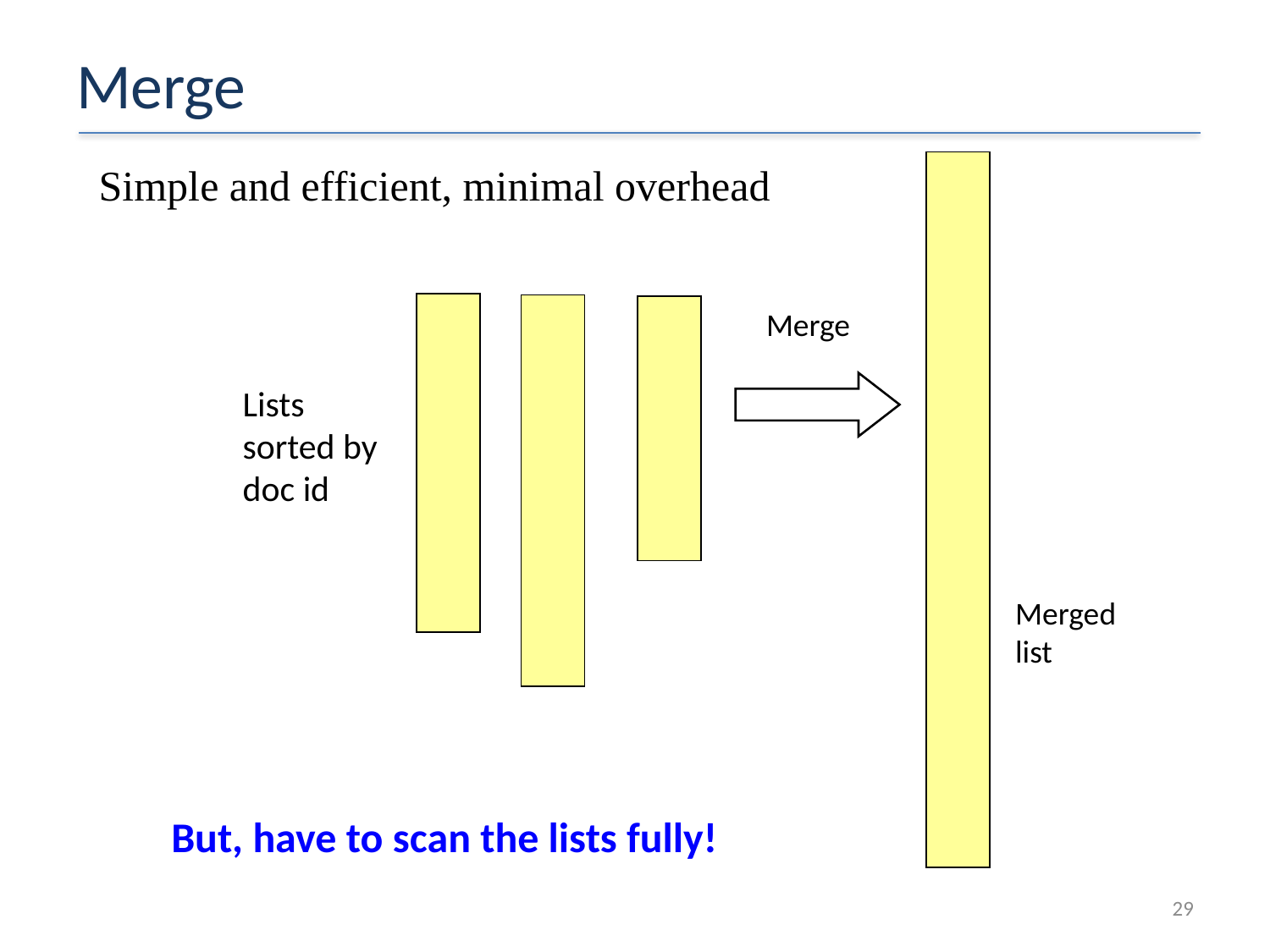

# Merge
Simple and efficient, minimal overhead
Merge

Lists sorted by doc id

Merged list
But, have to scan the lists fully!
29